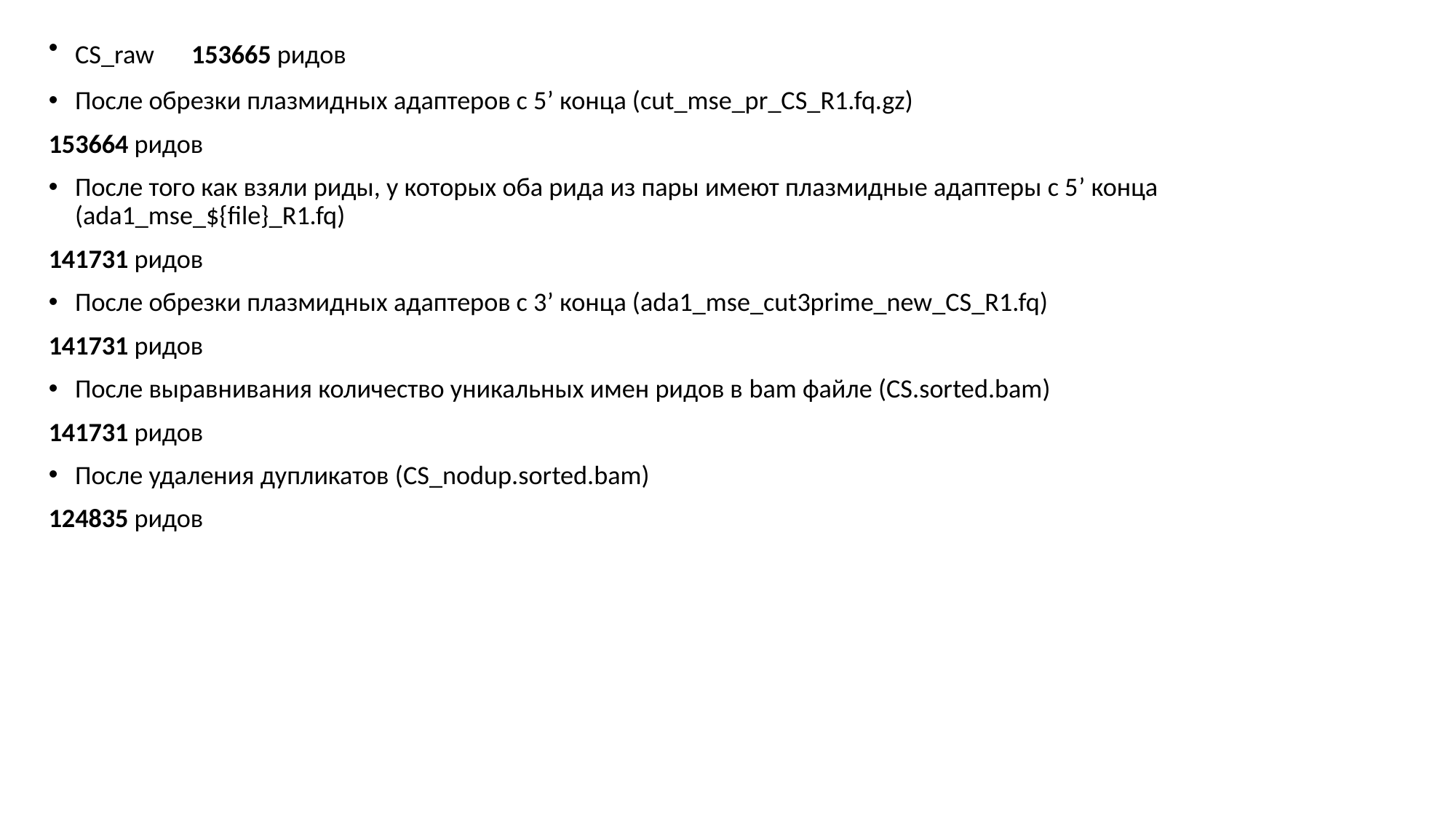

CS_raw    153665 ридов
После обрезки плазмидных адаптеров с 5’ конца (cut_mse_pr_CS_R1.fq.gz)
153664 ридов
После того как взяли риды, у которых оба рида из пары имеют плазмидные адаптеры с 5’ конца (ada1_mse_${file}_R1.fq)
141731 ридов
После обрезки плазмидных адаптеров с 3’ конца (ada1_mse_cut3prime_new_CS_R1.fq)
141731 ридов
После выравнивания количество уникальных имен ридов в bam файле (CS.sorted.bam)
141731 ридов
После удаления дупликатов (CS_nodup.sorted.bam)
124835 ридов